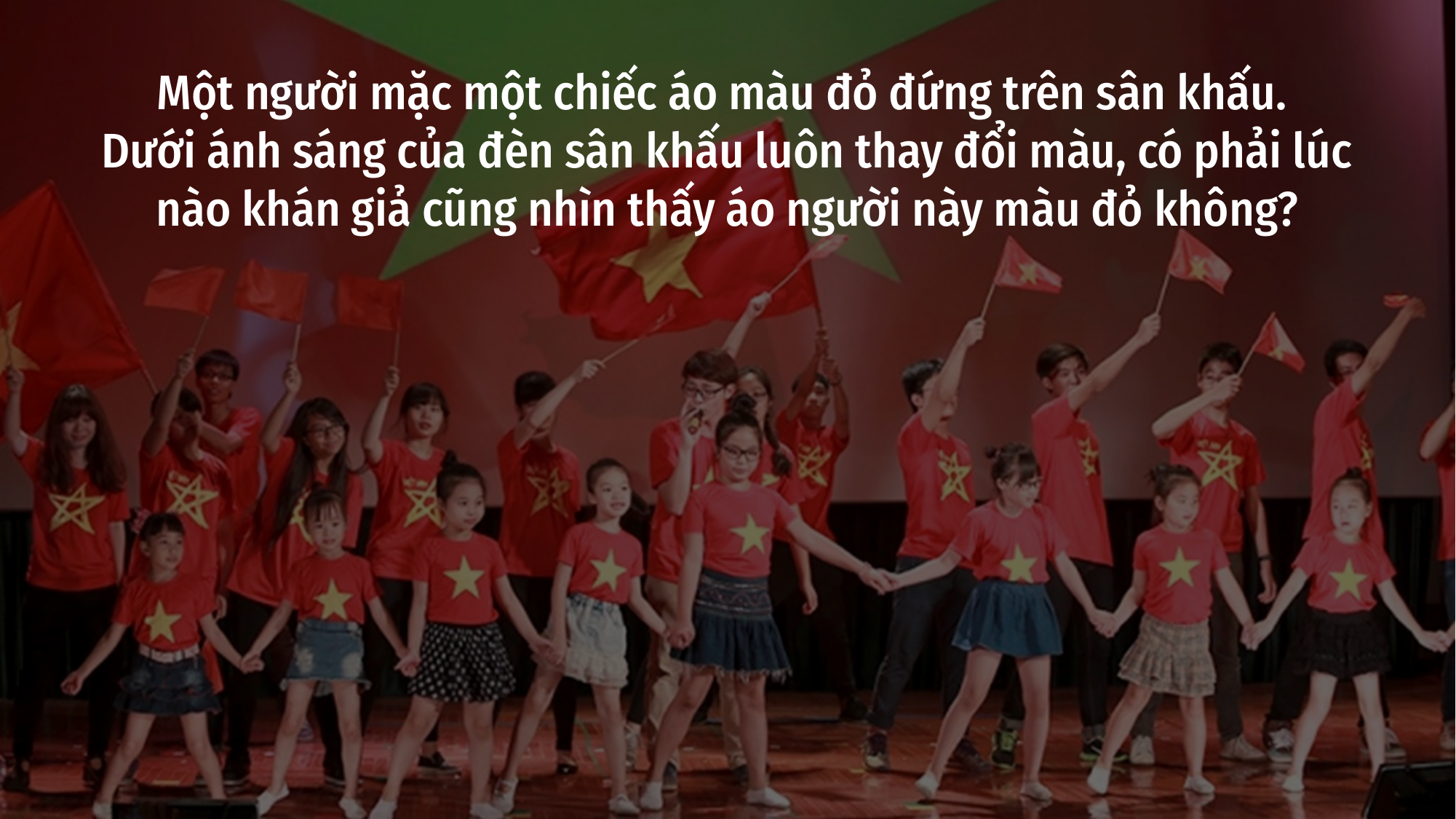

Một người mặc một chiếc áo màu đỏ đứng trên sân khấu.
Dưới ánh sáng của đèn sân khấu luôn thay đổi màu, có phải lúc nào khán giả cũng nhìn thấy áo người này màu đỏ không?